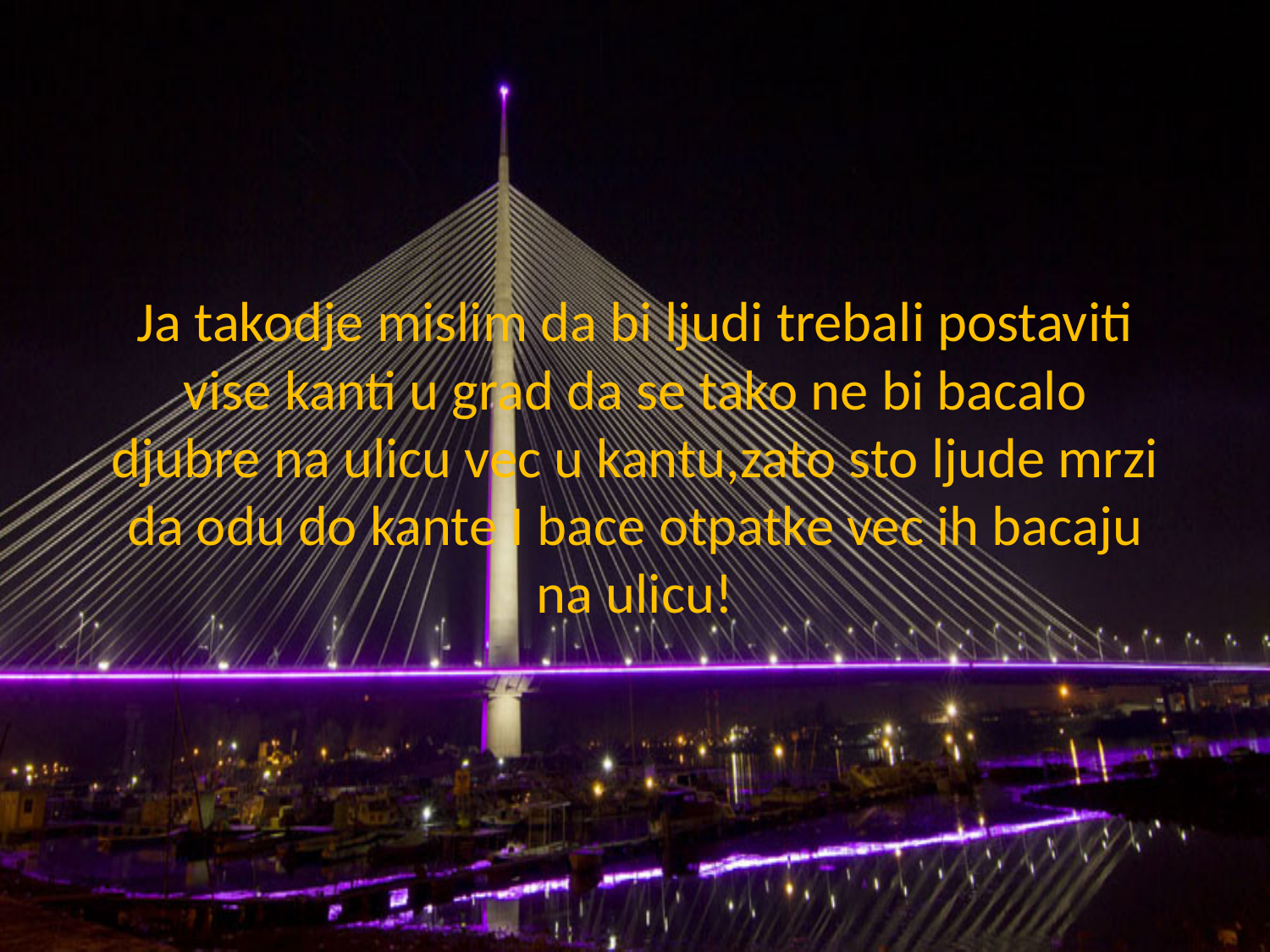

# Ja takodje mislim da bi ljudi trebali postaviti vise kanti u grad da se tako ne bi bacalo djubre na ulicu vec u kantu,zato sto ljude mrzi da odu do kante I bace otpatke vec ih bacaju na ulicu!